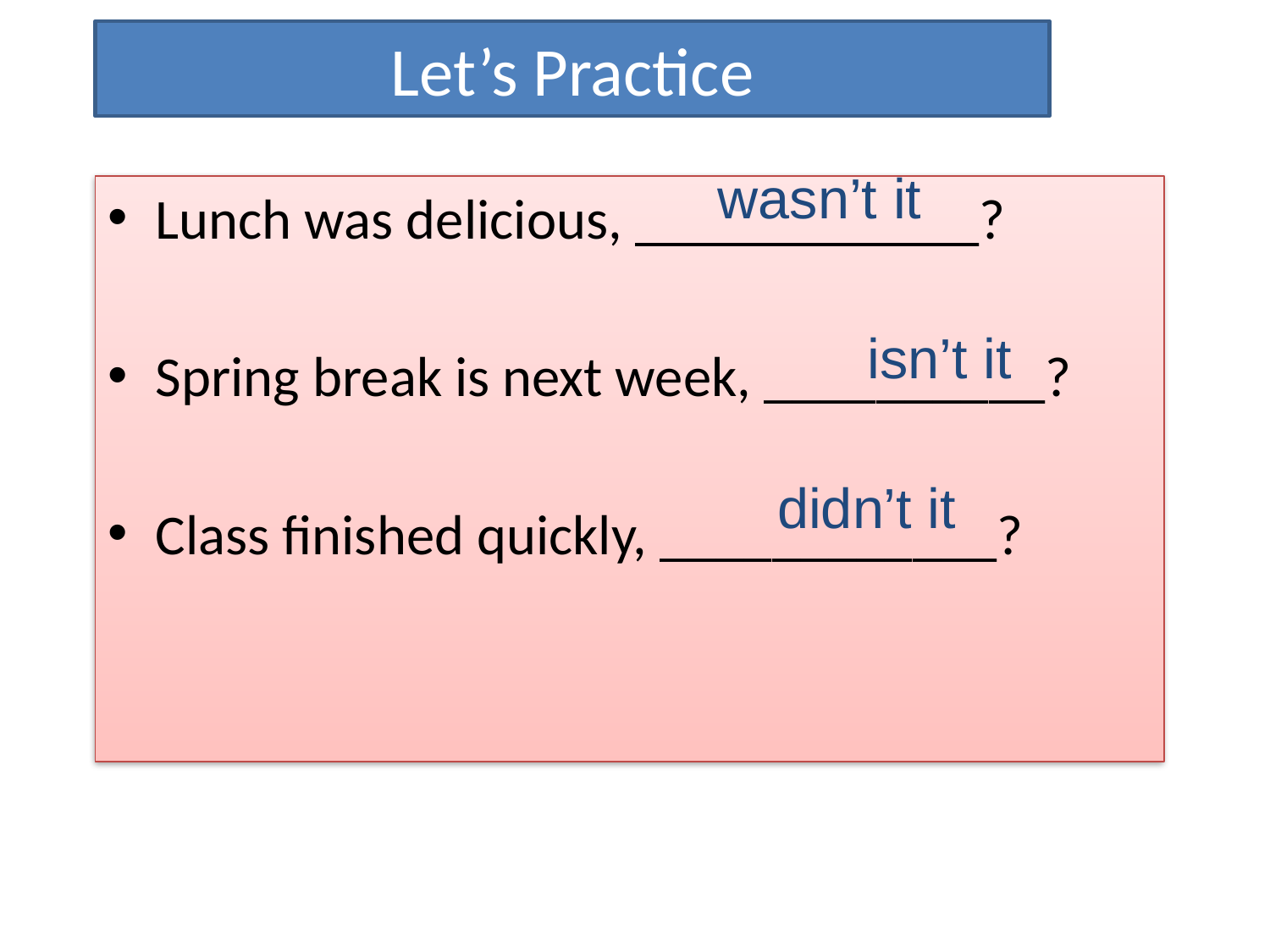

# Let’s Practice
wasn’t it
Lunch was delicious,                 _____?

Spring break is next week, __________?

Class finished quickly, ____________?
isn’t it
didn’t it